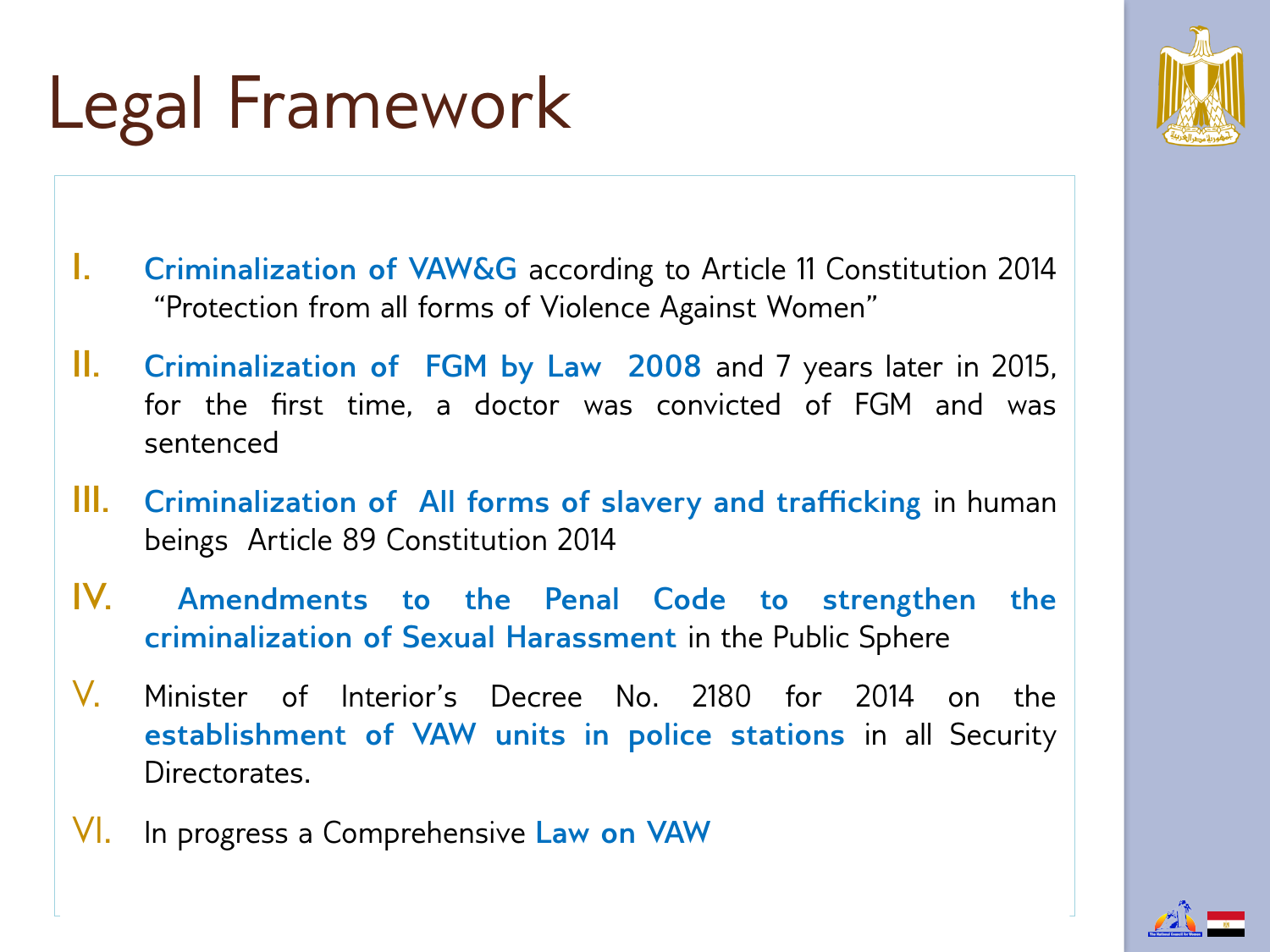

# Legal Framework

Criminalization of VAW&G according to Article 11 Constitution 2014  “Protection from all forms of Violence Against Women”
Criminalization of  FGM by Law  2008 and 7 years later in 2015, for the first time, a doctor was convicted of FGM and was sentenced
Criminalization of  All forms of slavery and trafficking in human beings  Article 89 Constitution 2014
 Amendments to the Penal Code to strengthen the criminalization of Sexual Harassment in the Public Sphere
Minister of Interior’s Decree No. 2180 for 2014 on the establishment of VAW units in police stations in all Security Directorates.
In progress a Comprehensive Law on VAW